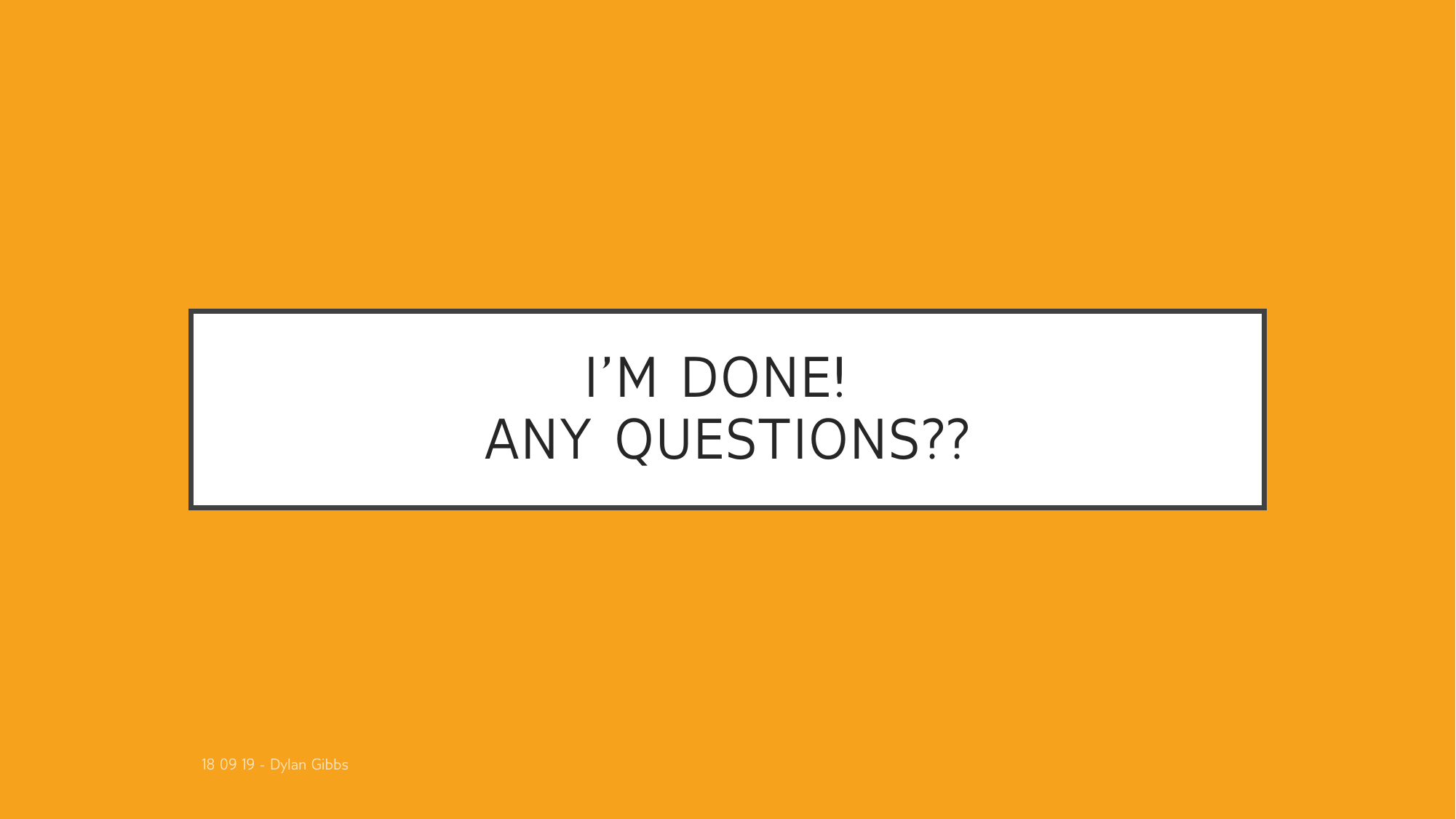

# I’m Done! Any Questions??
18 09 19 - Dylan Gibbs